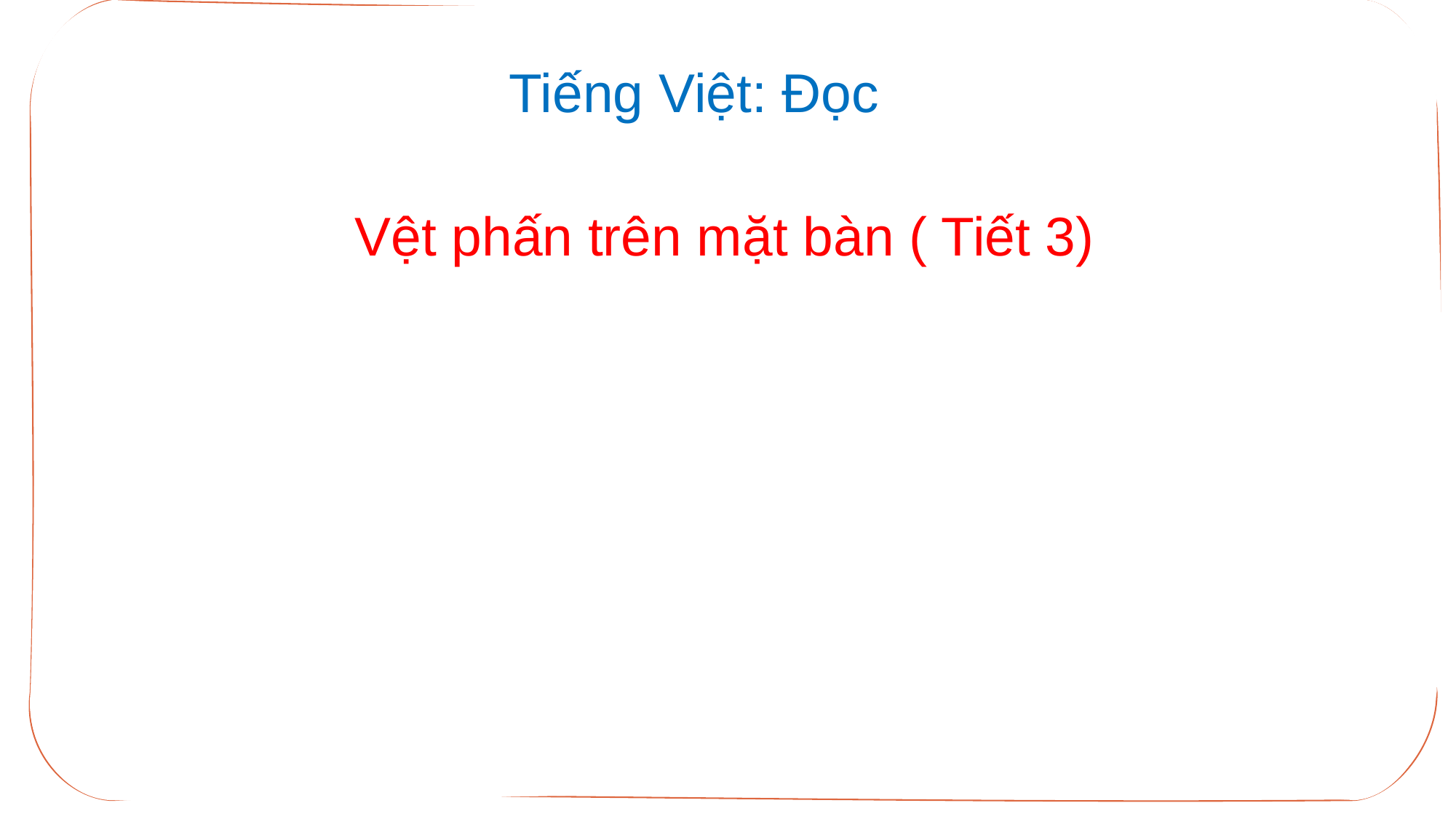

Tiếng Việt: Đọc
       Vệt phấn trên mặt bàn ( Tiết 3)